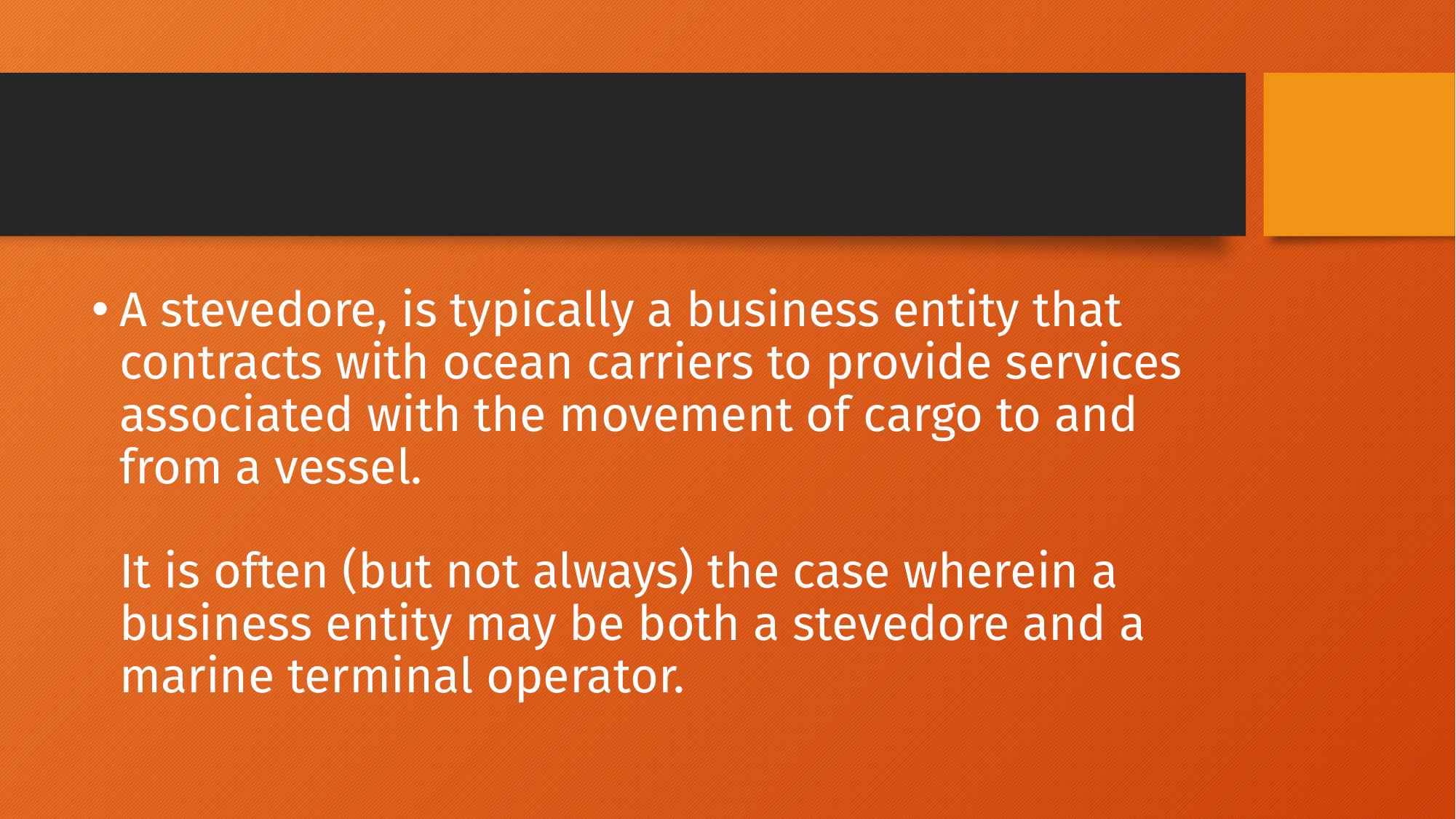

#
A stevedore, is typically a business entity that contracts with ocean carriers to provide services associated with the movement of cargo to and from a vessel. 
It is often (but not always) the case wherein a business entity may be both a stevedore and a marine terminal operator.